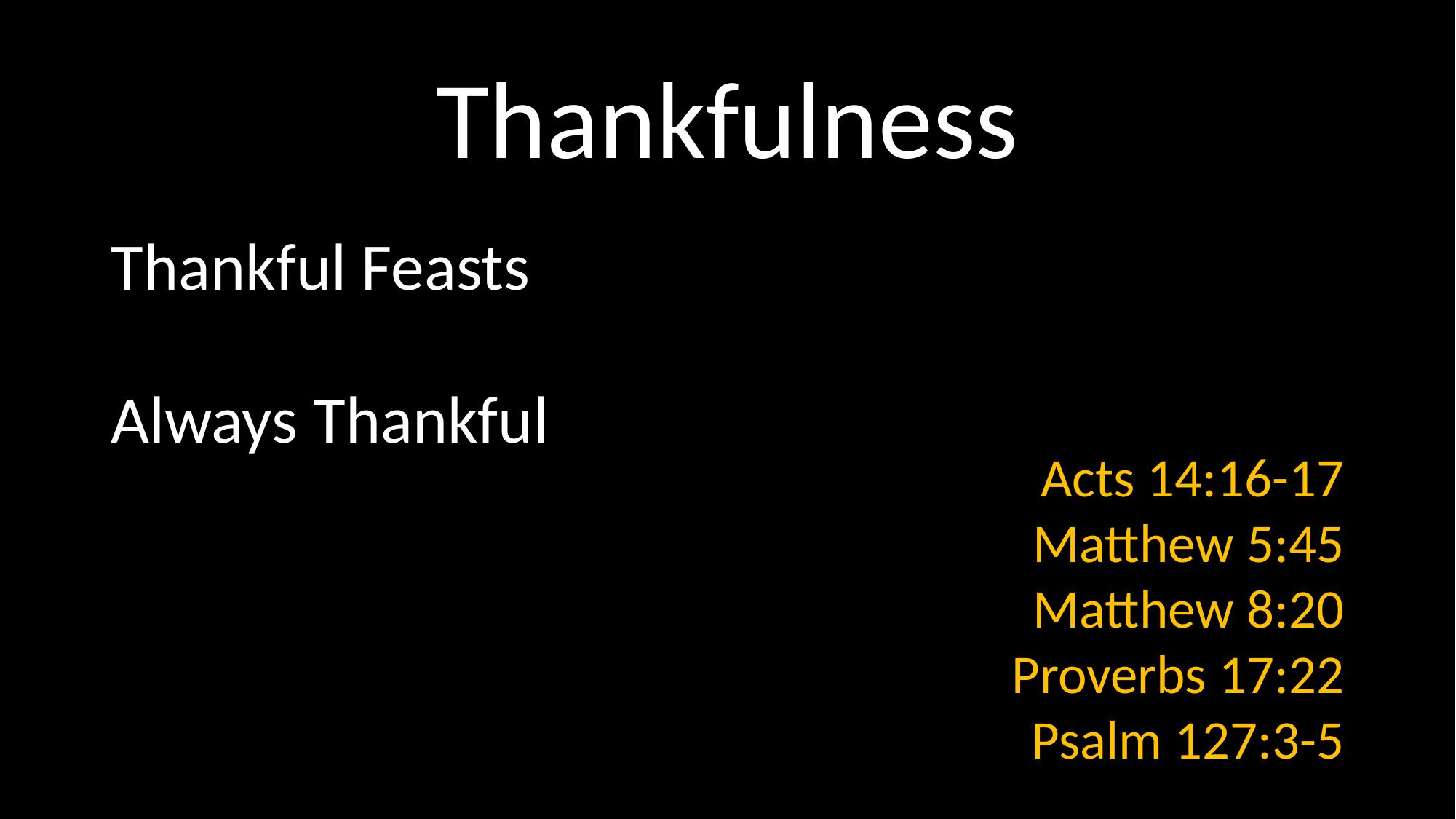

# Thankfulness
Thankful Feasts
Always Thankful
Acts 14:16-17
Matthew 5:45
Matthew 8:20
Proverbs 17:22
Psalm 127:3-5